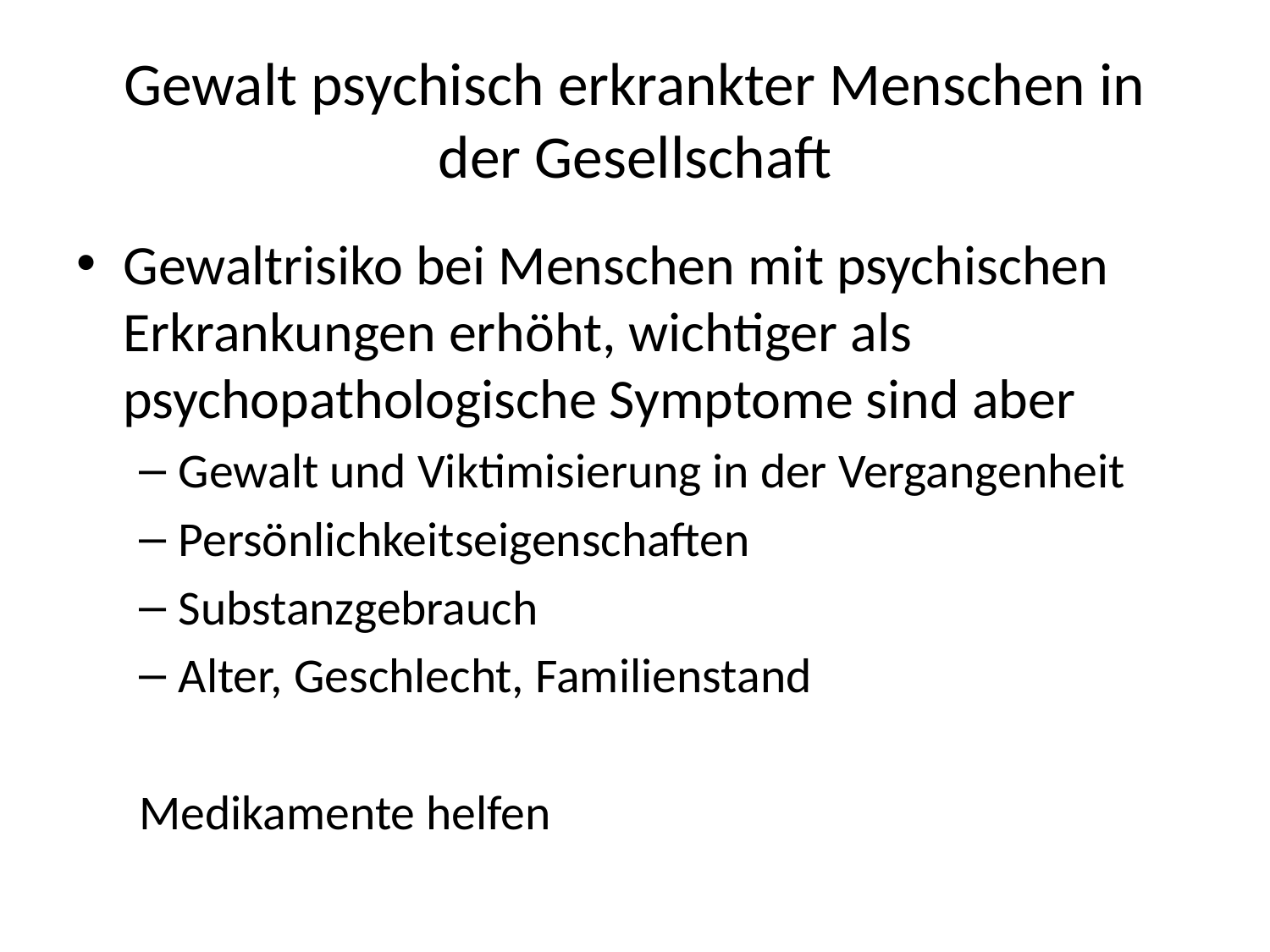

# Gewalt psychisch erkrankter Menschen in der Gesellschaft
Gewaltrisiko bei Menschen mit psychischen Erkrankungen erhöht, wichtiger als psychopathologische Symptome sind aber
Gewalt und Viktimisierung in der Vergangenheit
Persönlichkeitseigenschaften
Substanzgebrauch
Alter, Geschlecht, Familienstand

Medikamente helfen